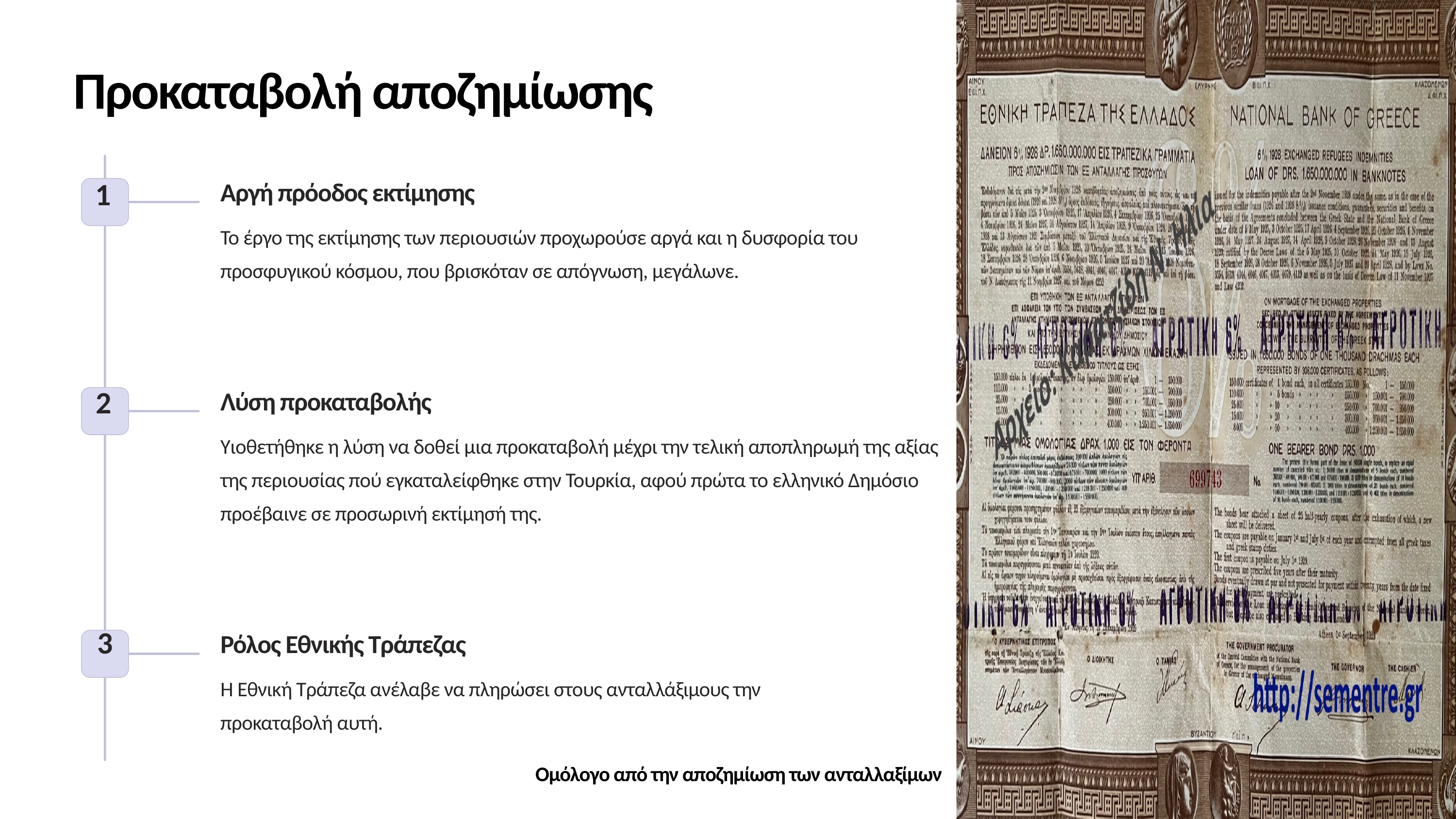

Προκαταβολή αποζημίωσης

Αργή πρόοδος εκτίμησης

1

Το έργο της εκτίμησης των περιουσιών προχωρούσε αργά και η δυσφορία του προσφυγικού κόσμου, που βρισκόταν σε απόγνωση, μεγάλωνε.

Λύση προκαταβολής

2

Υιοθετήθηκε η λύση να δοθεί μια προκαταβολή μέχρι την τελική αποπληρωμή της αξίας της περιουσίας πού εγκαταλείφθηκε στην Τουρκία, αφού πρώτα το ελληνικό Δημόσιο προέβαινε σε προσωρινή εκτίμησή της.

3

Ρόλος Εθνικής Τράπεζας

Η Εθνική Τράπεζα ανέλαβε να πληρώσει στους ανταλλάξιμους την προκαταβολή αυτή.
Ομόλογο από την αποζημίωση των ανταλλαξίμων